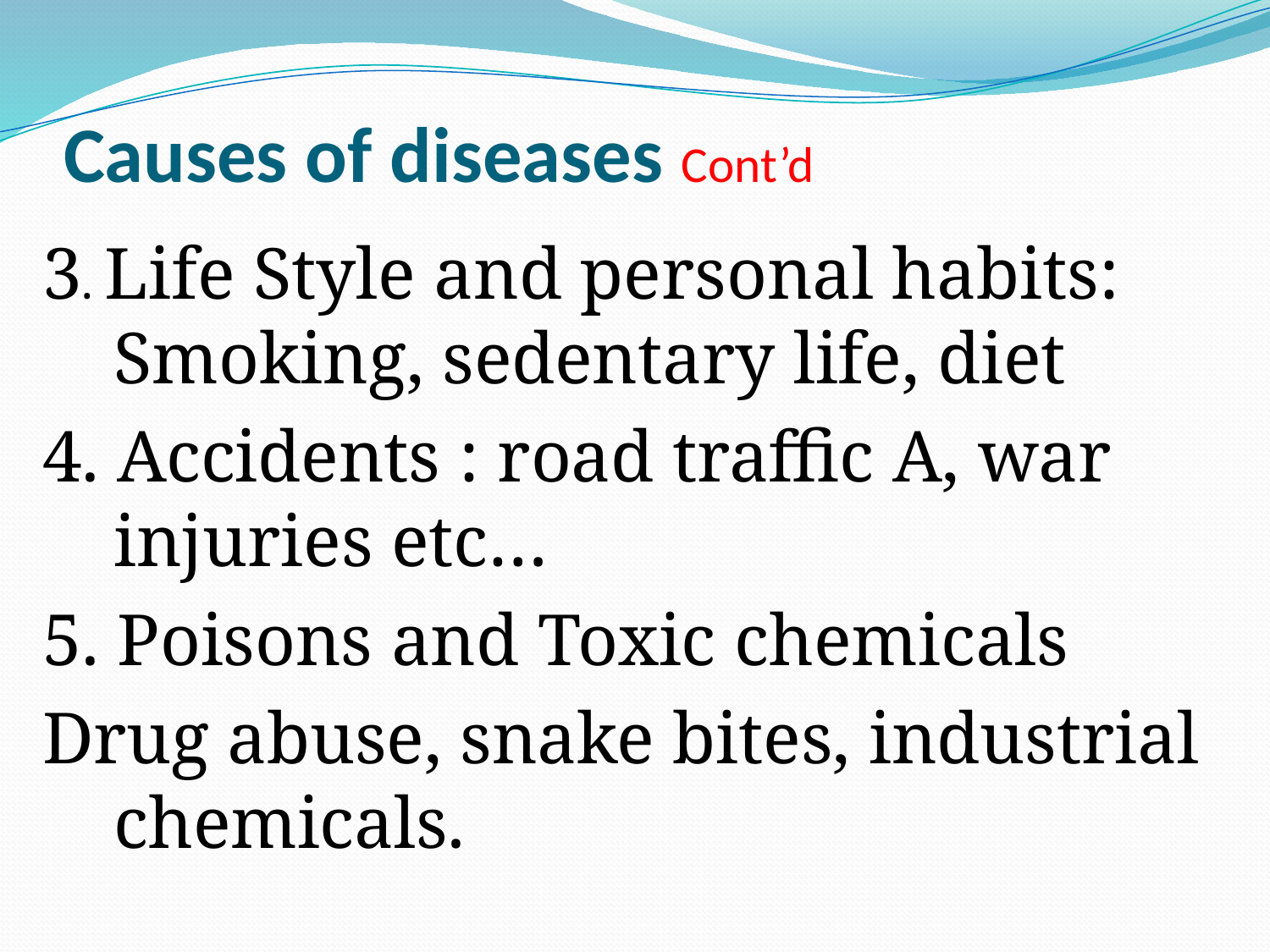

# Causes of diseases Cont’d
3. Life Style and personal habits: Smoking, sedentary life, diet
4. Accidents : road traffic A, war injuries etc…
5. Poisons and Toxic chemicals
Drug abuse, snake bites, industrial chemicals.